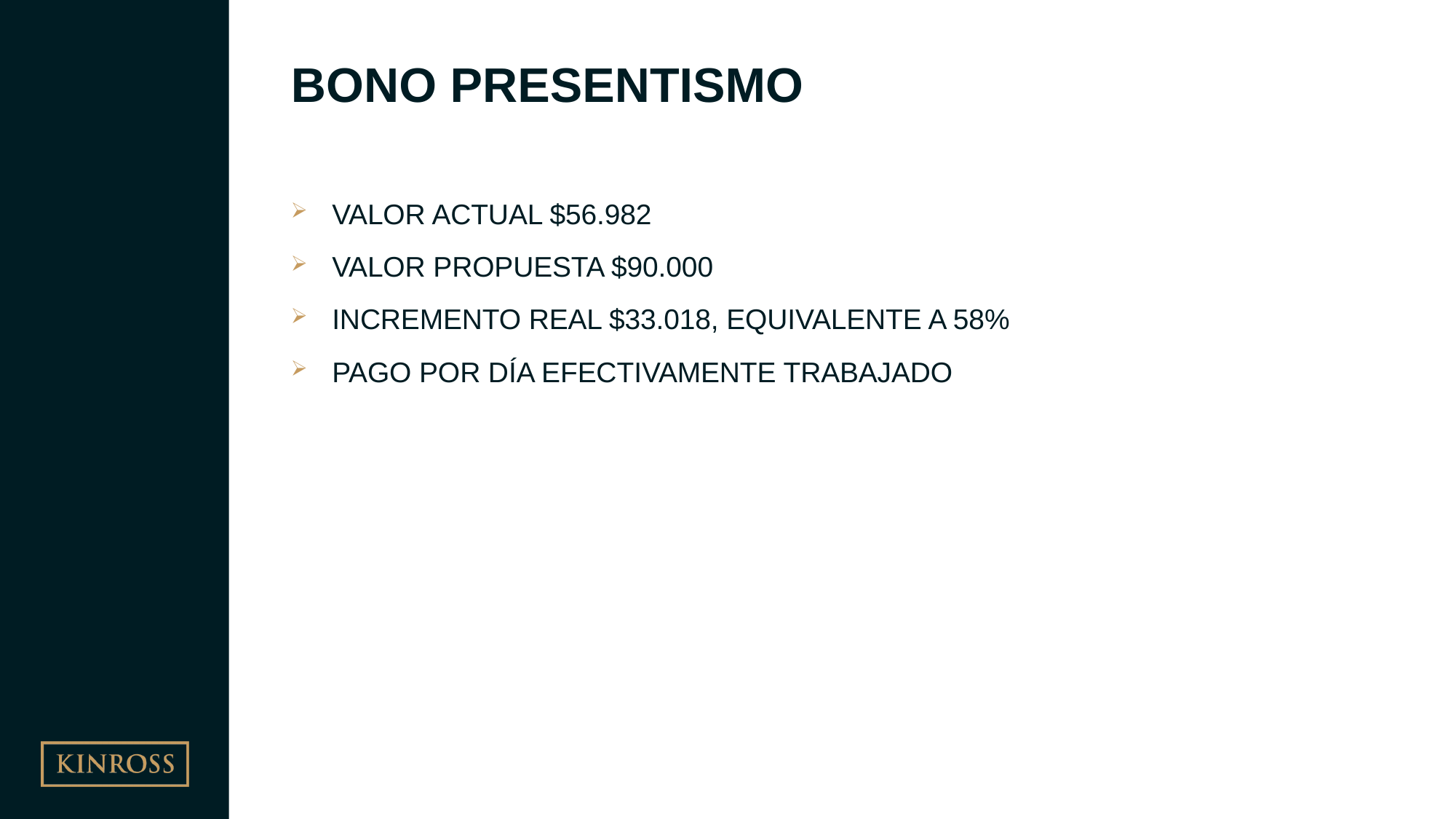

# BONO PRESENTISMO
VALOR ACTUAL $56.982
VALOR PROPUESTA $90.000
INCREMENTO REAL $33.018, EQUIVALENTE A 58%
PAGO POR DÍA EFECTIVAMENTE TRABAJADO